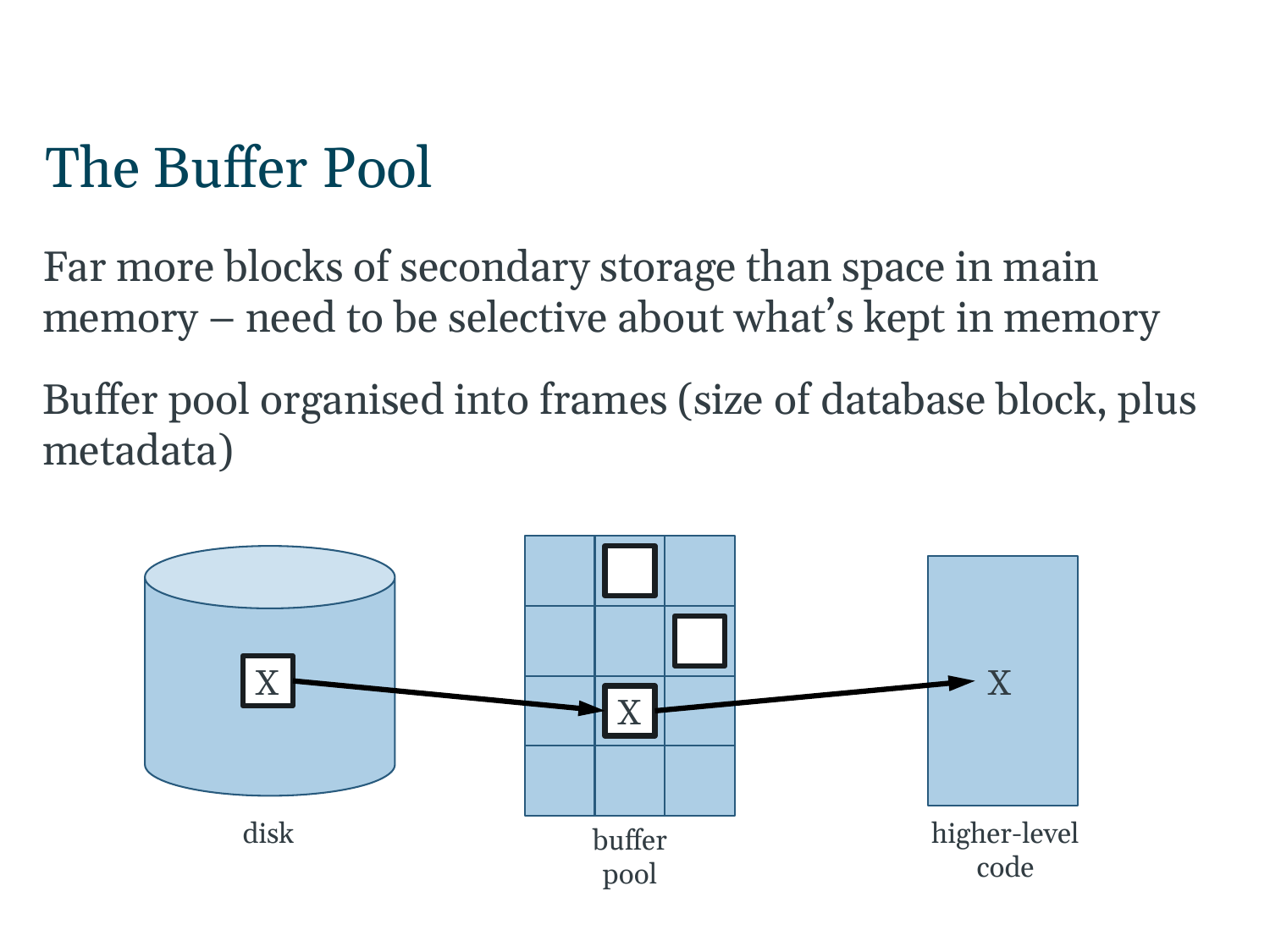

# The Buffer Pool
Far more blocks of secondary storage than space in main memory – need to be selective about what’s kept in memory
Buffer pool organised into frames (size of database block, plus metadata)

X
X

X

disk
higher-level
code
buffer
pool